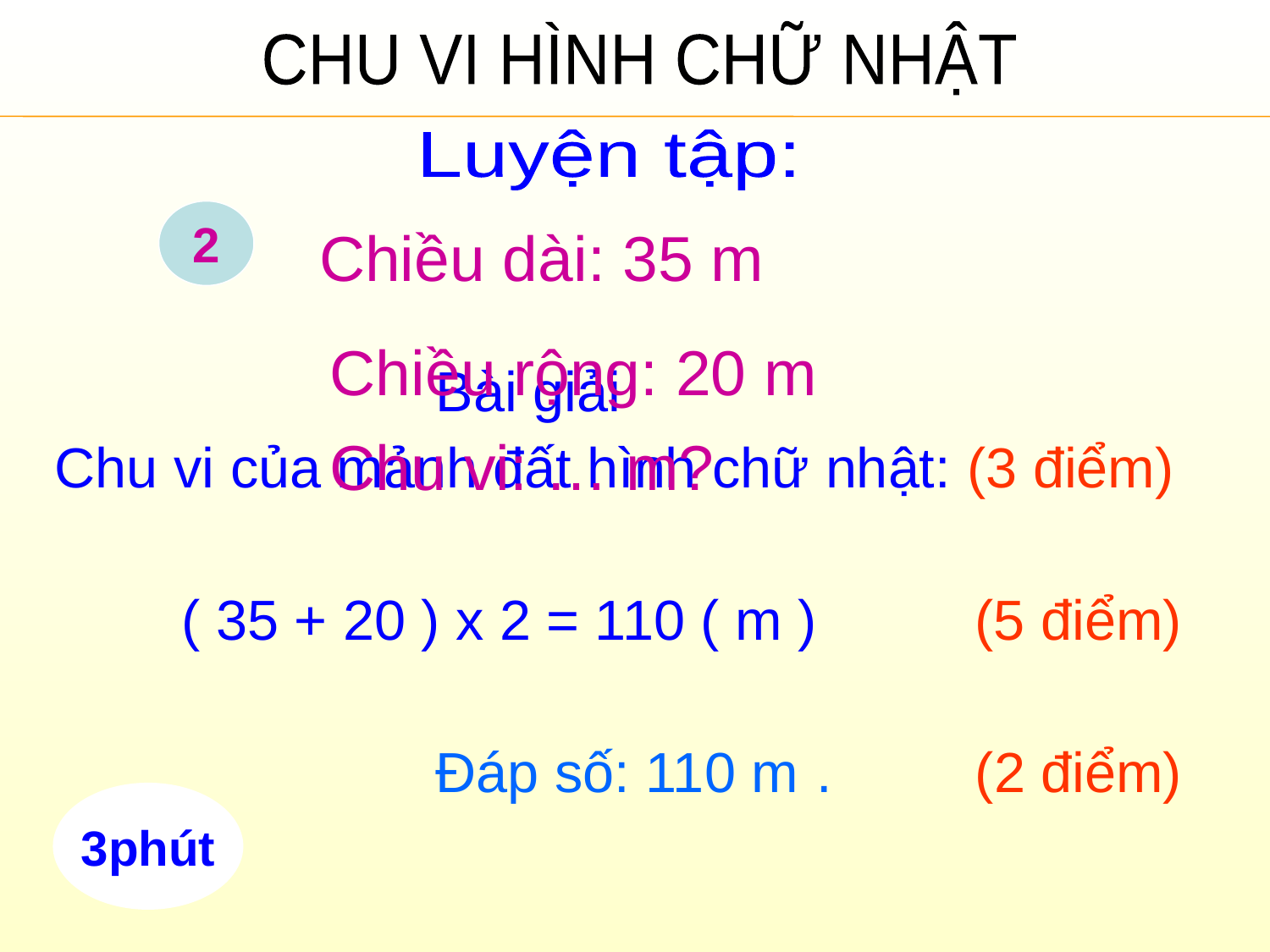

CHU VI HÌNH CHỮ NHẬT

Luyện tập:
2
Chiều dài: 35 m

Chiều rộng: 20 m

			Bài giải
Chu vi của mảnh đất hình chữ nhật: (3 điểm)

	( 35 + 20 ) x 2 = 110 ( m ) 	  (5 điểm)

 			Đáp số: 110 m	.	  (2 điểm)
Chu vi: … m?

3phút